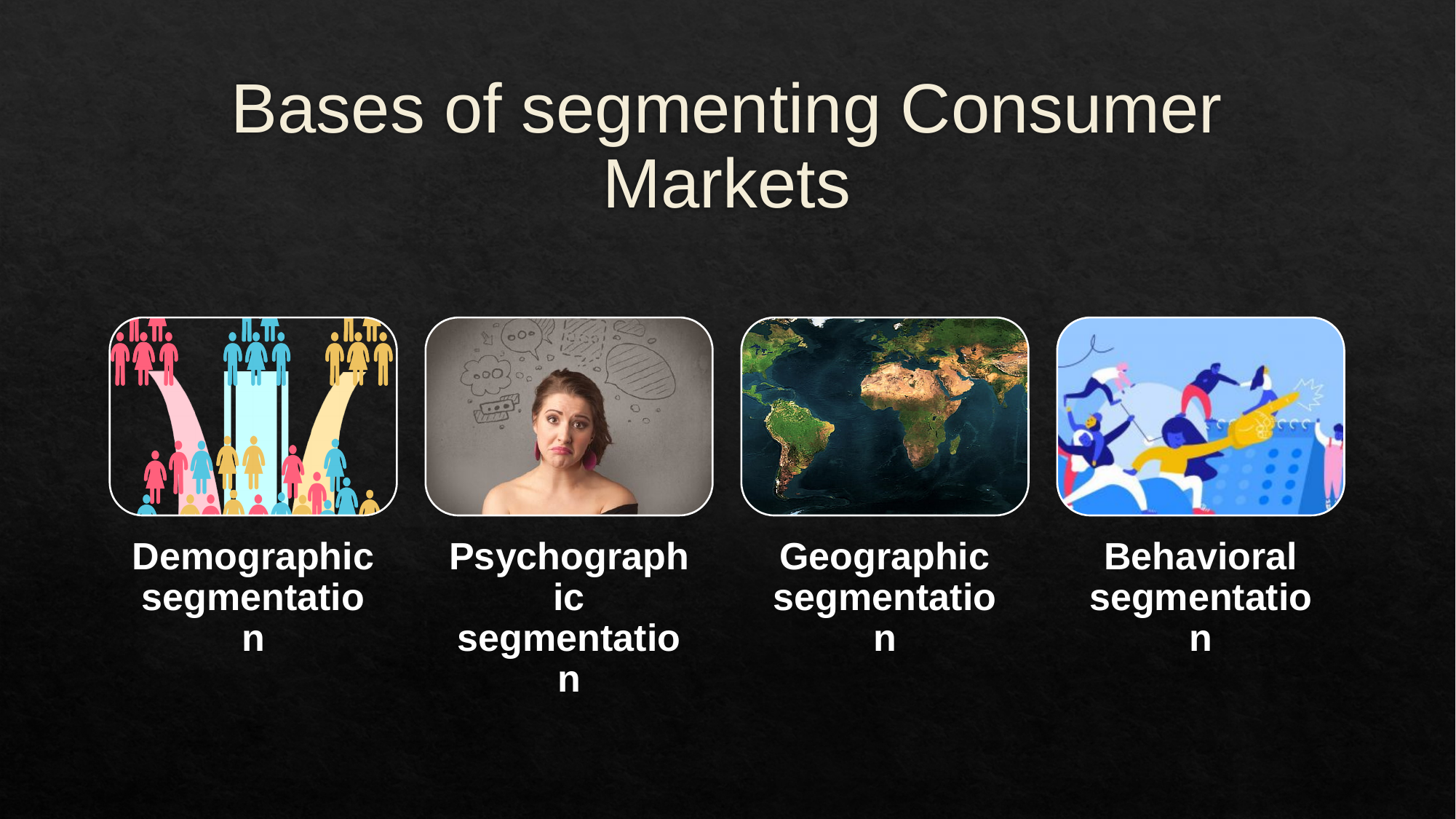

# Bases of segmenting Consumer Markets
Demographic segmentation
Psychographic segmentation
Geographic segmentation
Behavioral segmentation